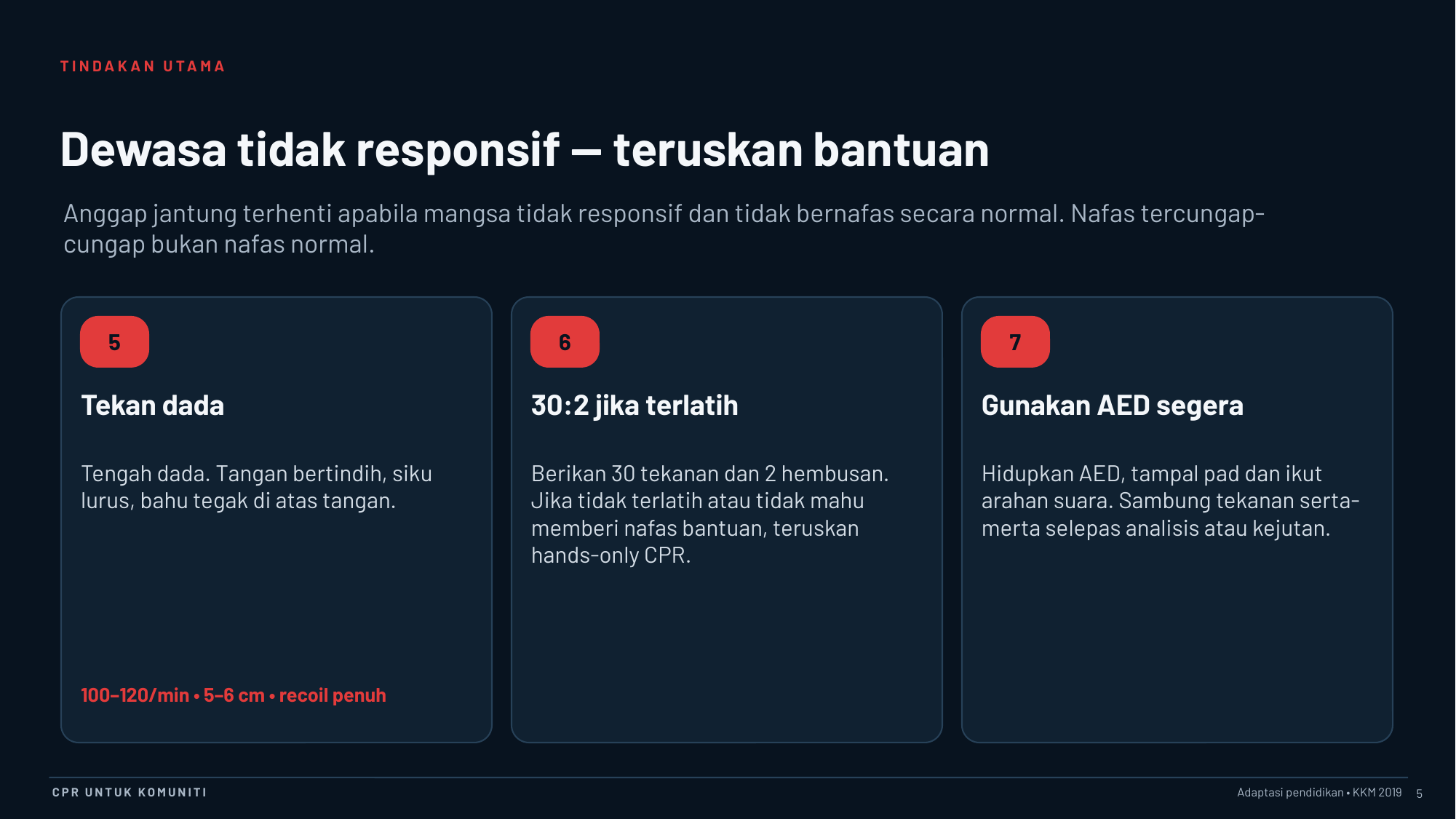

TINDAKAN UTAMA
Dewasa tidak responsif — teruskan bantuan
Anggap jantung terhenti apabila mangsa tidak responsif dan tidak bernafas secara normal. Nafas tercungap-cungap bukan nafas normal.

5

6

7
Tekan dada
30:2 jika terlatih
Gunakan AED segera
Tengah dada. Tangan bertindih, siku lurus, bahu tegak di atas tangan.
Berikan 30 tekanan dan 2 hembusan. Jika tidak terlatih atau tidak mahu memberi nafas bantuan, teruskan hands-only CPR.
Hidupkan AED, tampal pad dan ikut arahan suara. Sambung tekanan serta-merta selepas analisis atau kejutan.
100–120/min • 5–6 cm • recoil penuh
5